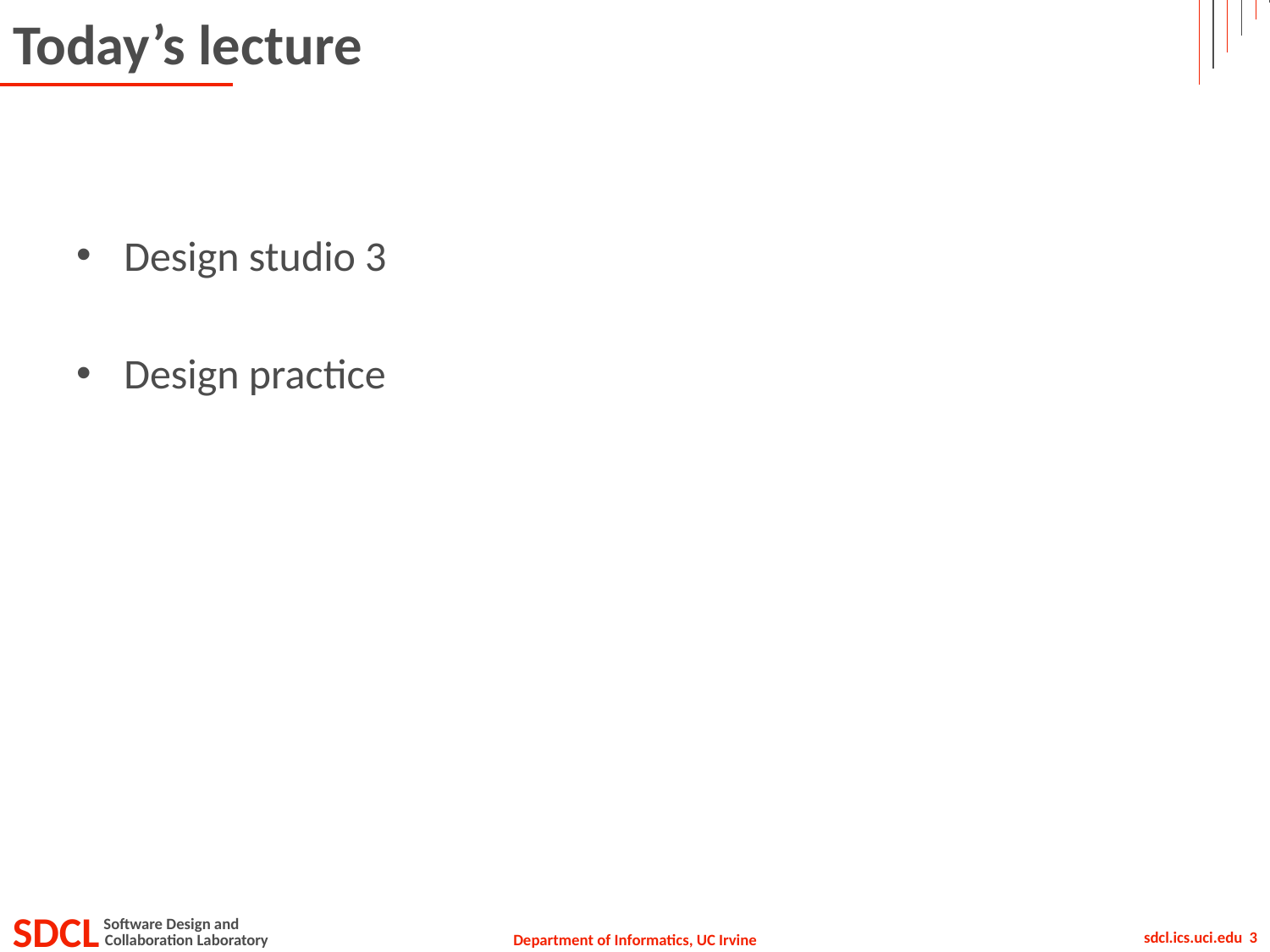

# Today’s lecture
Design studio 3

Design practice